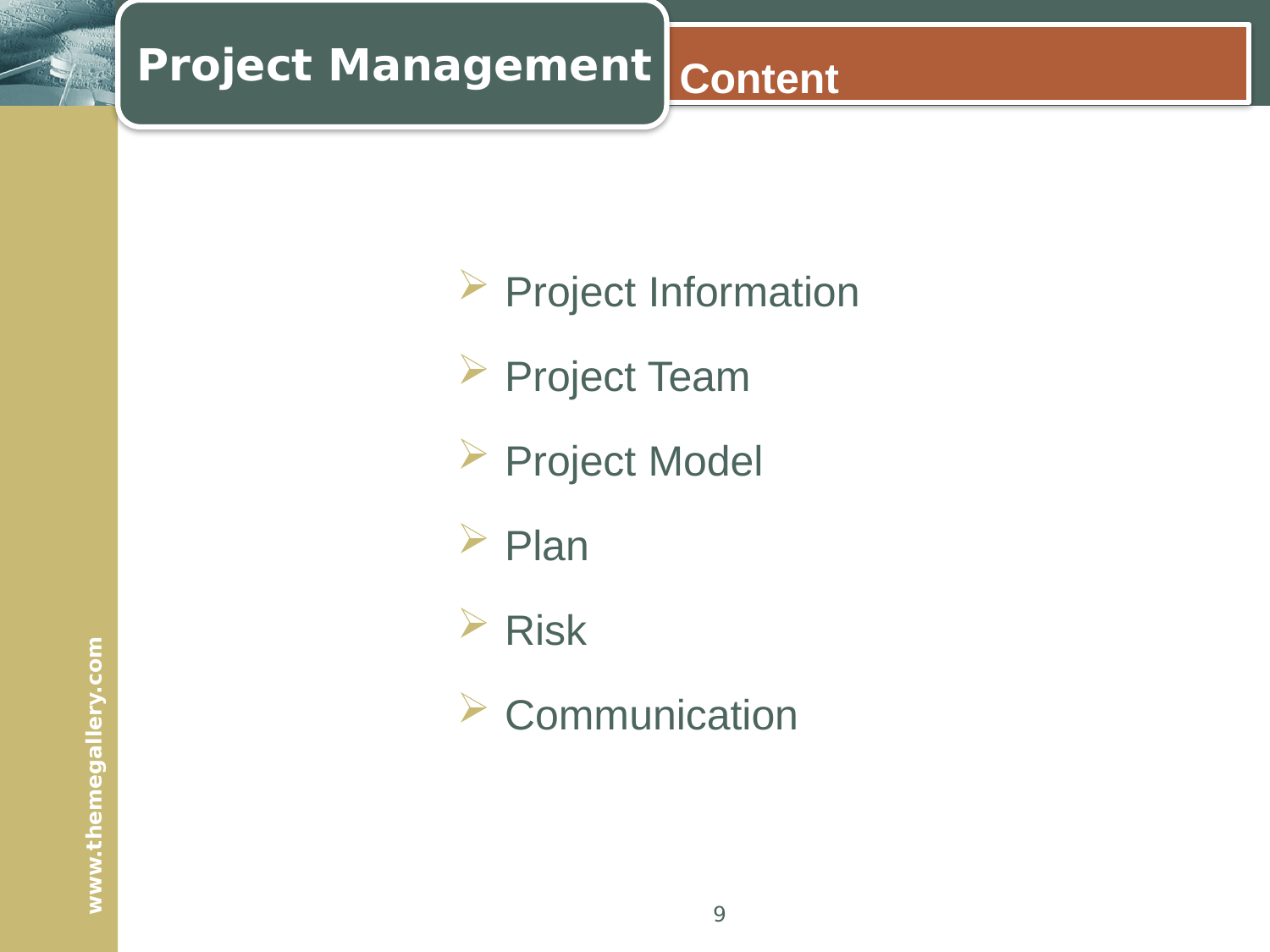

Project Management
# Content
Project Information
Project Team
Project Model
Plan
Risk
Communication
9